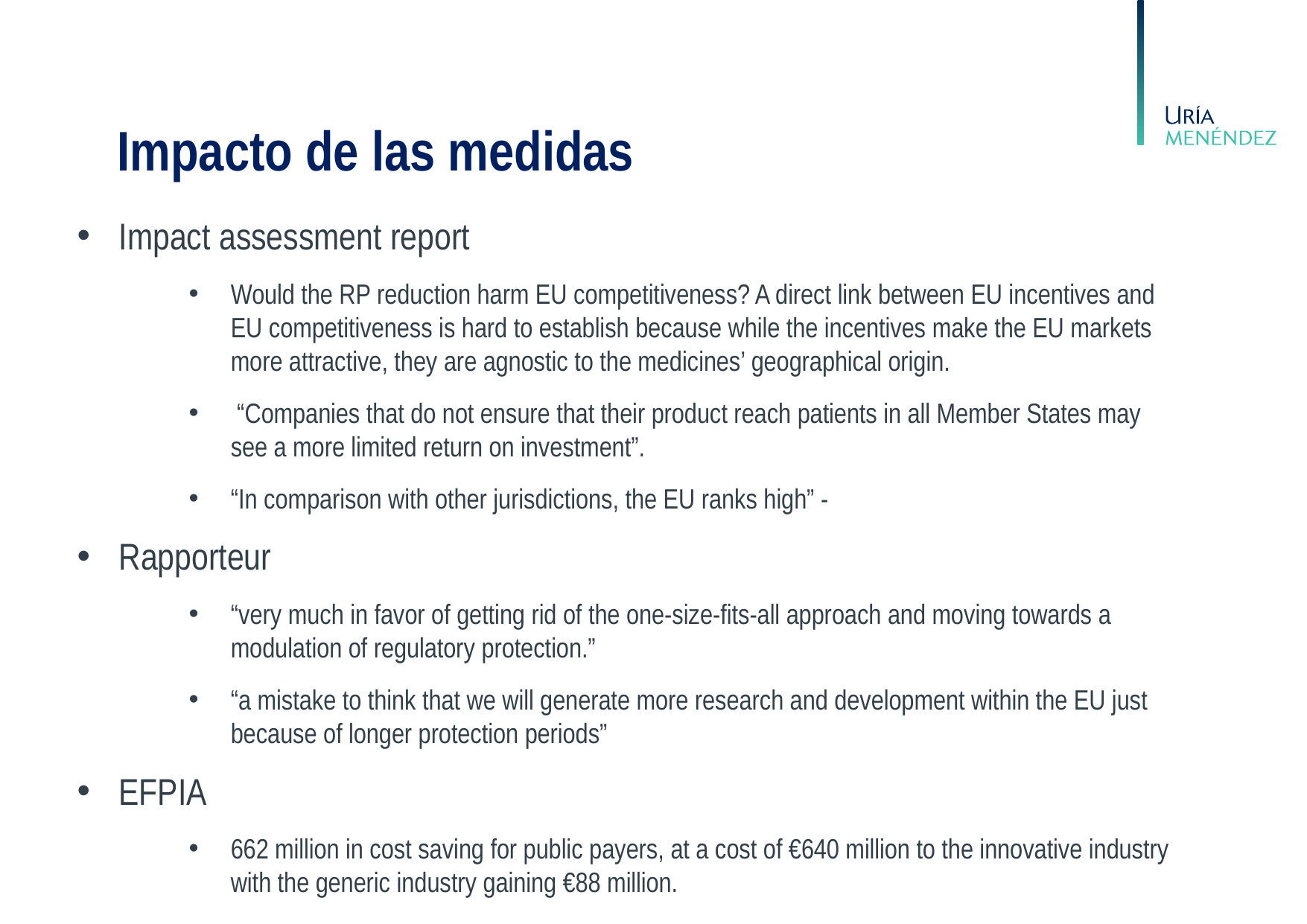

# Impacto de las medidas
Impact assessment report
Would the RP reduction harm EU competitiveness? A direct link between EU incentives and EU competitiveness is hard to establish because while the incentives make the EU markets more attractive, they are agnostic to the medicines’ geographical origin.
 “Companies that do not ensure that their product reach patients in all Member States may see a more limited return on investment”.
“In comparison with other jurisdictions, the EU ranks high” -
Rapporteur
“very much in favor of getting rid of the one-size-fits-all approach and moving towards a modulation of regulatory protection.”
“a mistake to think that we will generate more research and development within the EU just because of longer protection periods”
EFPIA
662 million in cost saving for public payers, at a cost of €640 million to the innovative industry with the generic industry gaining €88 million.